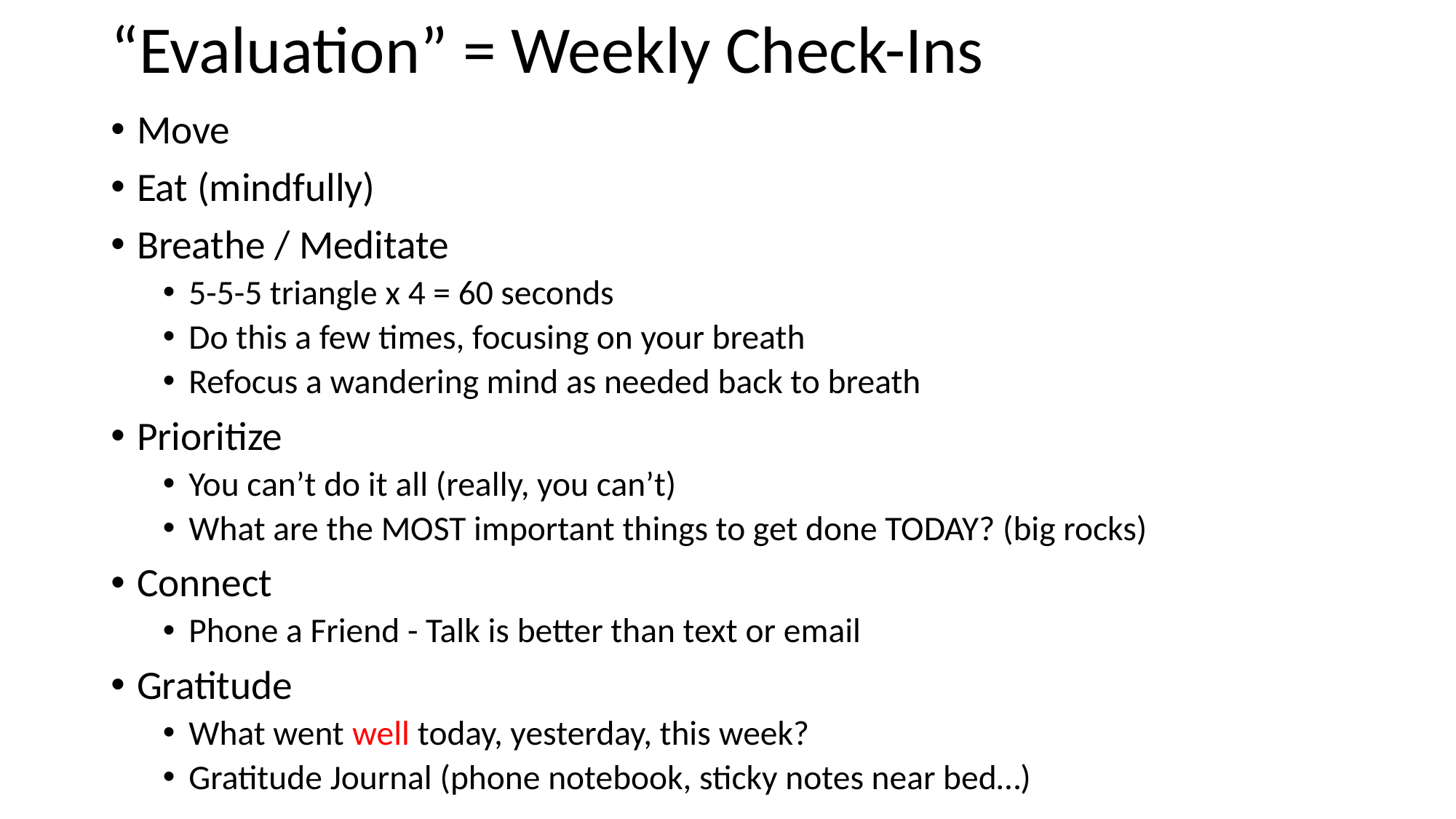

# “Evaluation” = Weekly Check-Ins
Move
Eat (mindfully)
Breathe / Meditate
5-5-5 triangle x 4 = 60 seconds
Do this a few times, focusing on your breath
Refocus a wandering mind as needed back to breath
Prioritize
You can’t do it all (really, you can’t)
What are the MOST important things to get done TODAY? (big rocks)
Connect
Phone a Friend - Talk is better than text or email
Gratitude
What went well today, yesterday, this week?
Gratitude Journal (phone notebook, sticky notes near bed…)